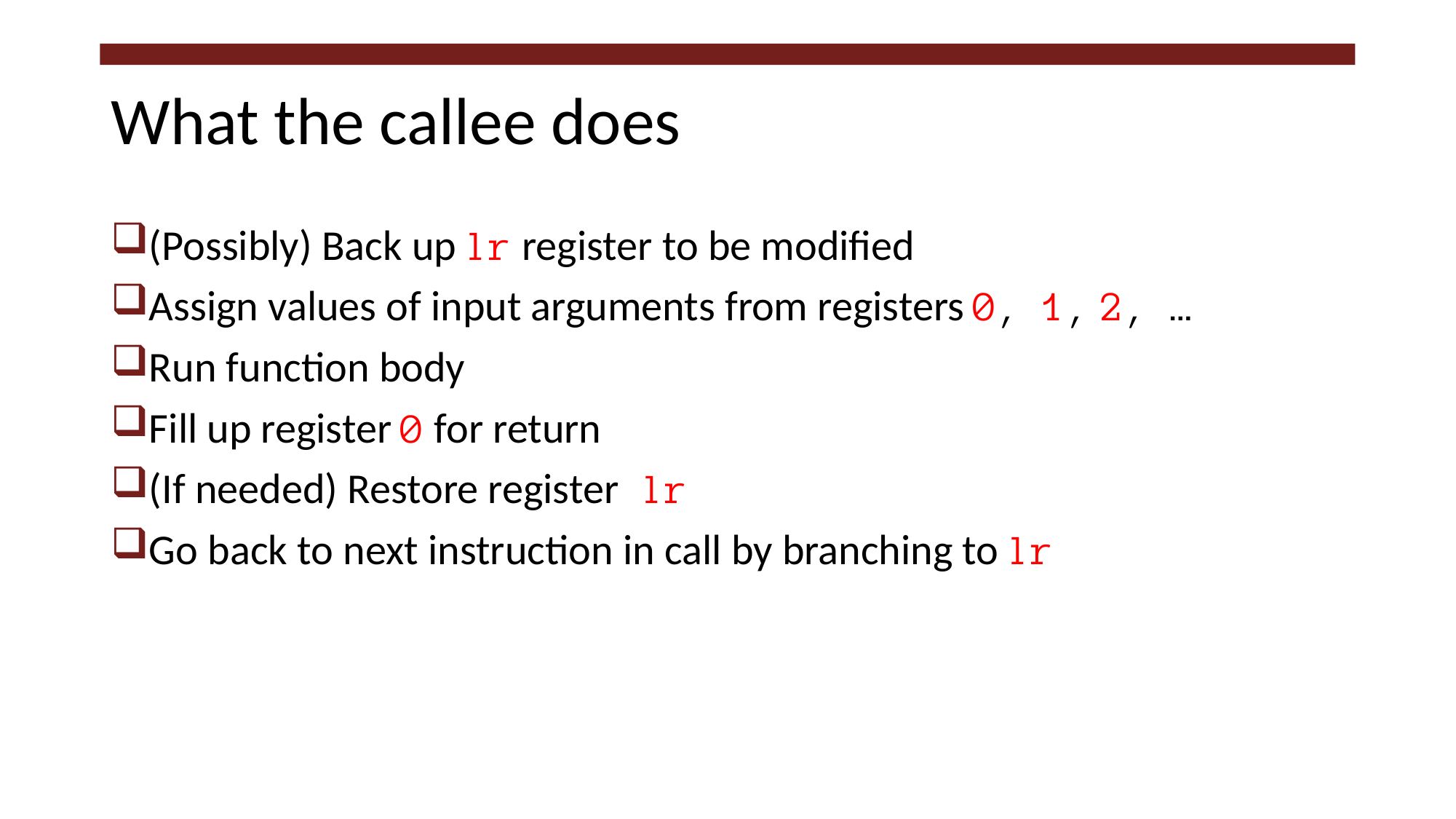

# What the callee does
(Possibly) Back up lr register to be modified
Assign values of input arguments from registers 0, 1, 2, …
Run function body
Fill up register 0 for return
(If needed) Restore register lr
Go back to next instruction in call by branching to lr